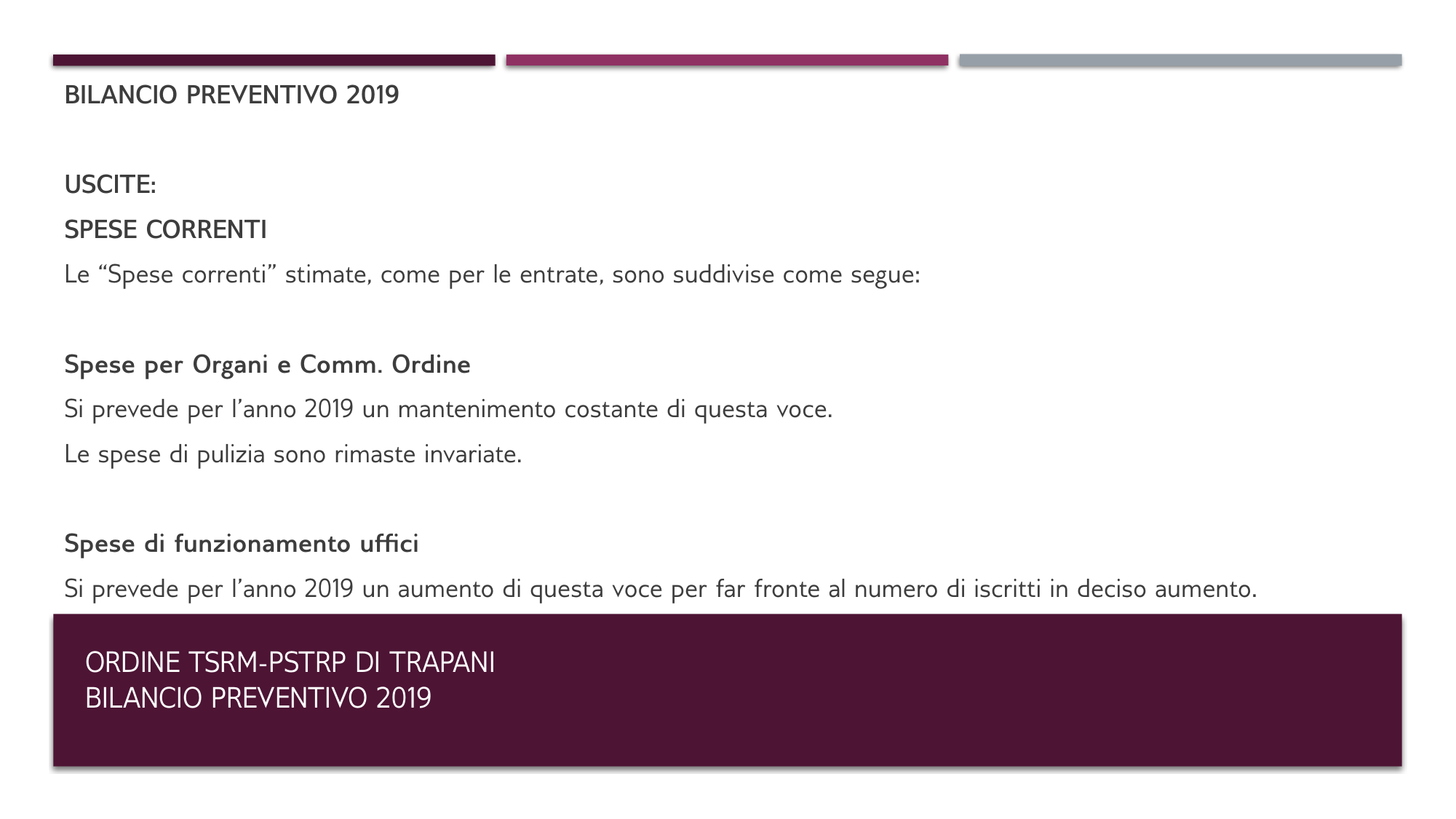

BILANCIO PREVENTIVO 2019

USCITE:
SPESE CORRENTI
Le “Spese correnti” stimate, come per le entrate, sono suddivise come segue:

Spese per Organi e Comm. Ordine
Si prevede per l’anno 2019 un mantenimento costante di questa voce.
Le spese di pulizia sono rimaste invariate.

Spese di funzionamento uffici
Si prevede per l’anno 2019 un aumento di questa voce per far fronte al numero di iscritti in deciso aumento.

Ordine tsrm-pstrp di trapani
bilancio Preventivo 2019